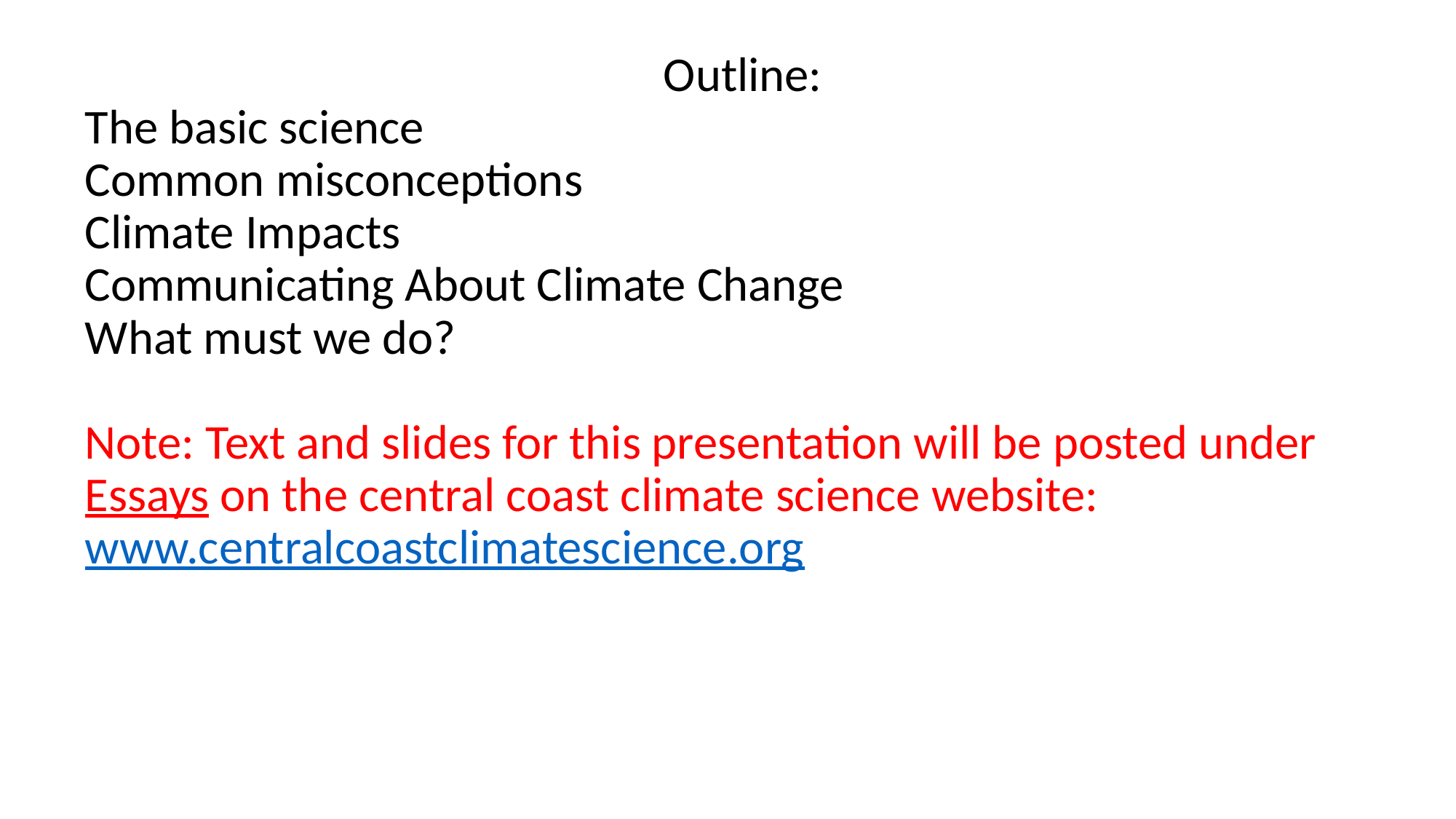

# Outline: The basic science Common misconceptions Climate Impacts Communicating About Climate Change What must we do? Note: Text and slides for this presentation will be posted under Essays on the central coast climate science website: www.centralcoastclimatescience.org